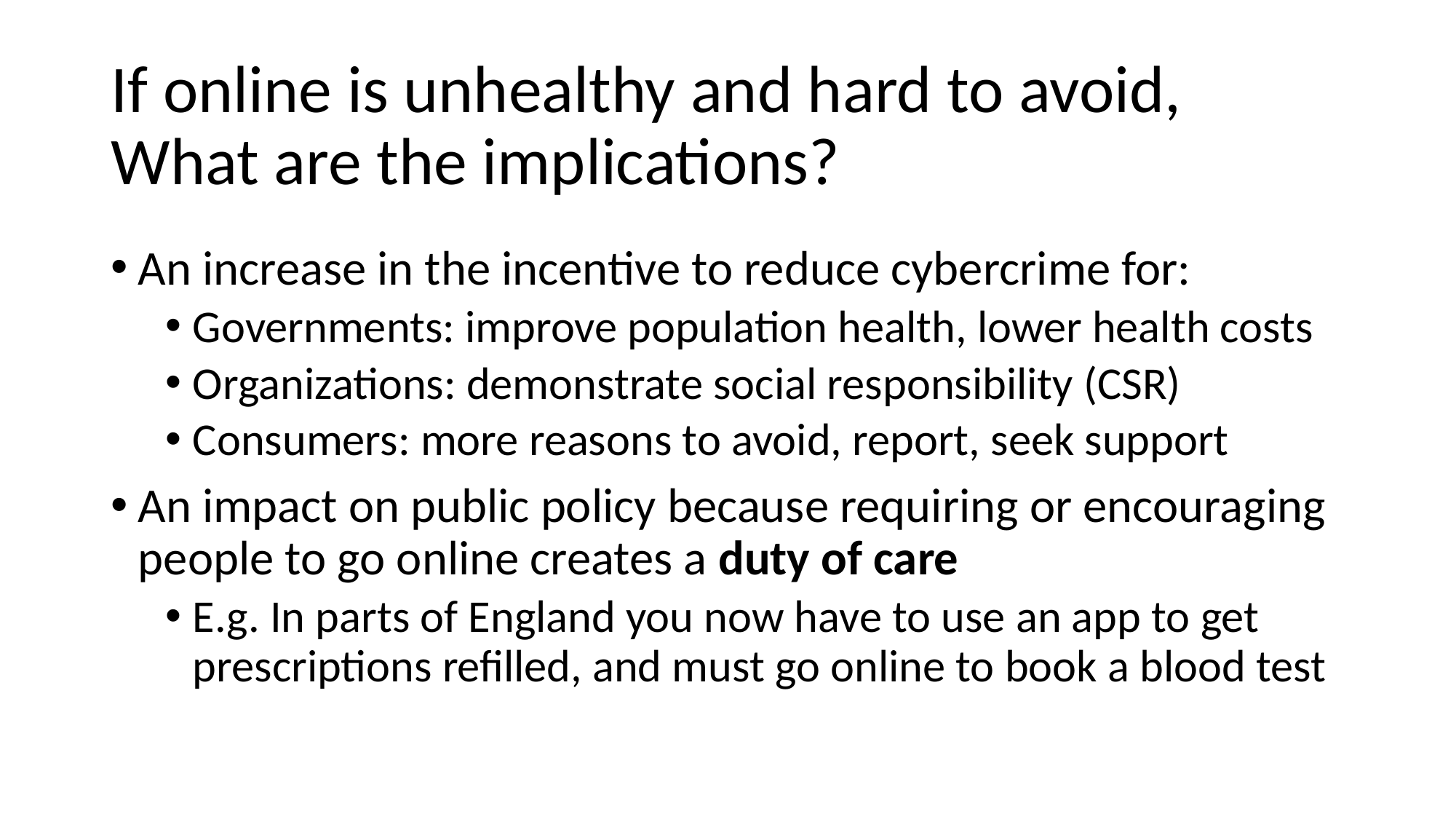

# If online is unhealthy and hard to avoid, What are the implications?
An increase in the incentive to reduce cybercrime for:
Governments: improve population health, lower health costs
Organizations: demonstrate social responsibility (CSR)
Consumers: more reasons to avoid, report, seek support
An impact on public policy because requiring or encouraging people to go online creates a duty of care
E.g. In parts of England you now have to use an app to get prescriptions refilled, and must go online to book a blood test